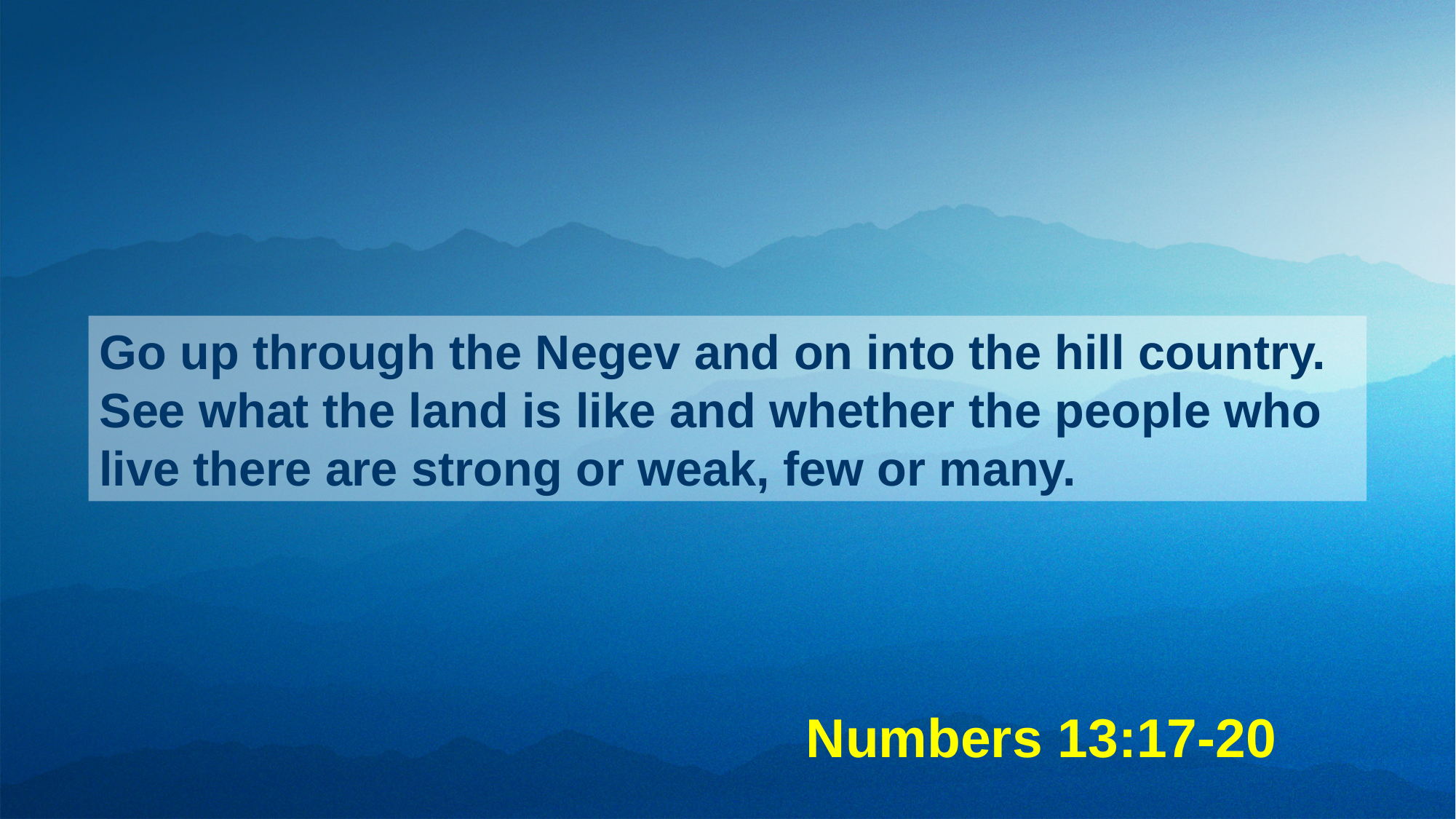

Go up through the Negev and on into the hill country. See what the land is like and whether the people who live there are strong or weak, few or many.
Numbers 13:17-20